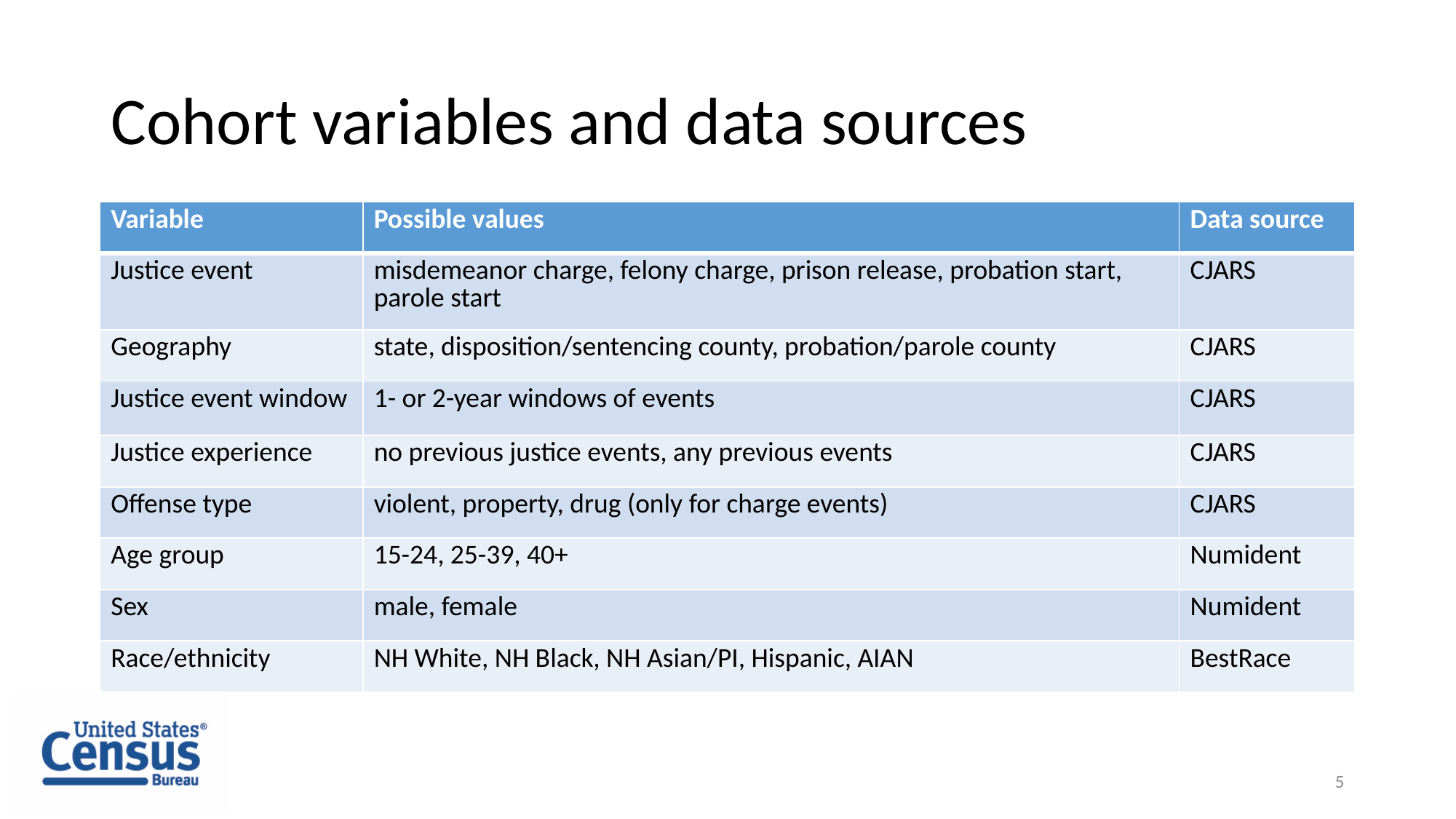

# Cohort variables and data sources
| Variable | Possible values | Data source |
| --- | --- | --- |
| Justice event | misdemeanor charge, felony charge, prison release, probation start, parole start | CJARS |
| Geography | state, disposition/sentencing county, probation/parole county | CJARS |
| Justice event window | 1- or 2-year windows of events | CJARS |
| Justice experience | no previous justice events, any previous events | CJARS |
| Offense type | violent, property, drug (only for charge events) | CJARS |
| Age group | 15-24, 25-39, 40+ | Numident |
| Sex | male, female | Numident |
| Race/ethnicity | NH White, NH Black, NH Asian/PI, Hispanic, AIAN | BestRace |
5